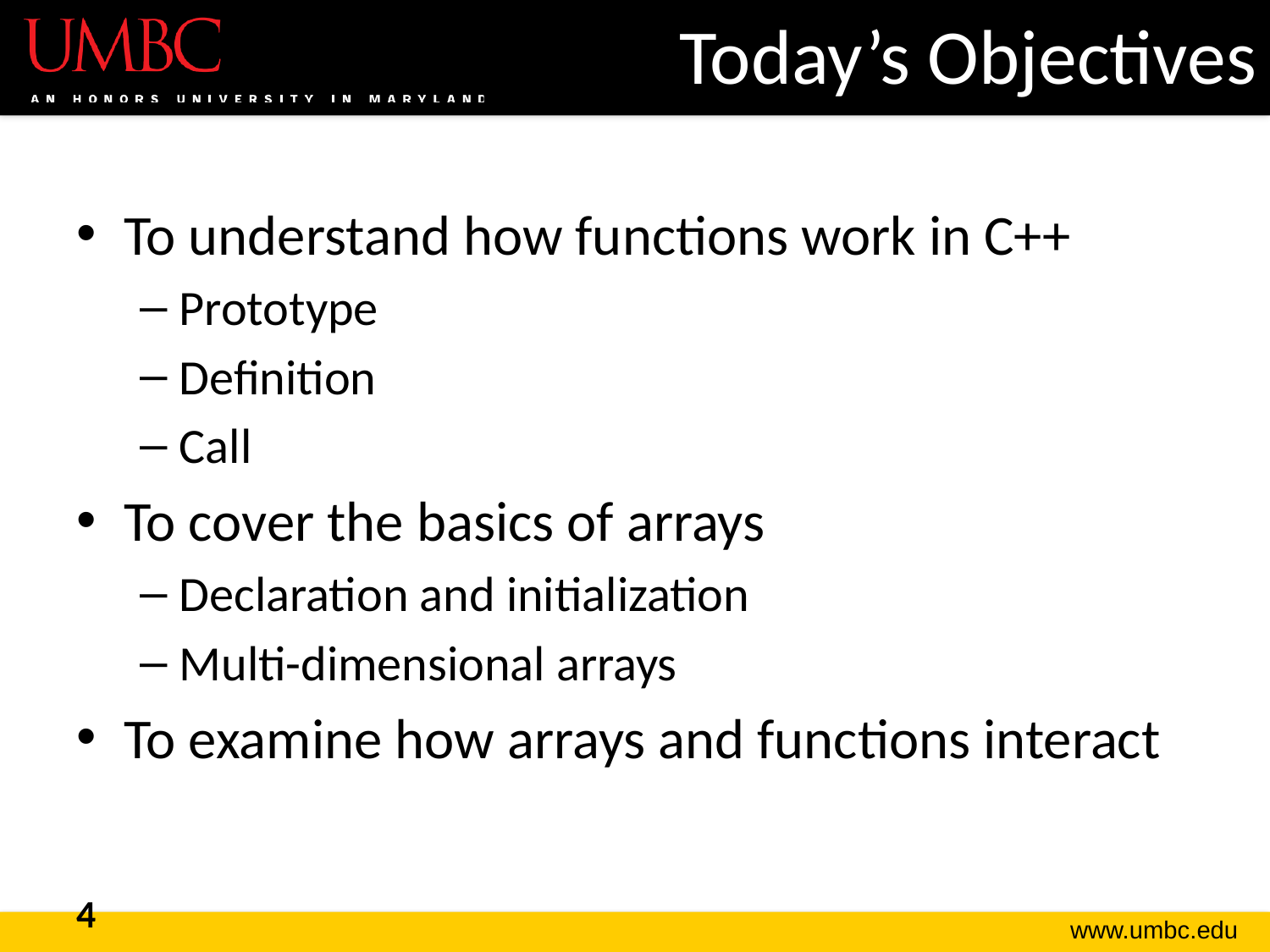

# Today’s Objectives
To understand how functions work in C++
Prototype
Definition
Call
To cover the basics of arrays
Declaration and initialization
Multi-dimensional arrays
To examine how arrays and functions interact

4